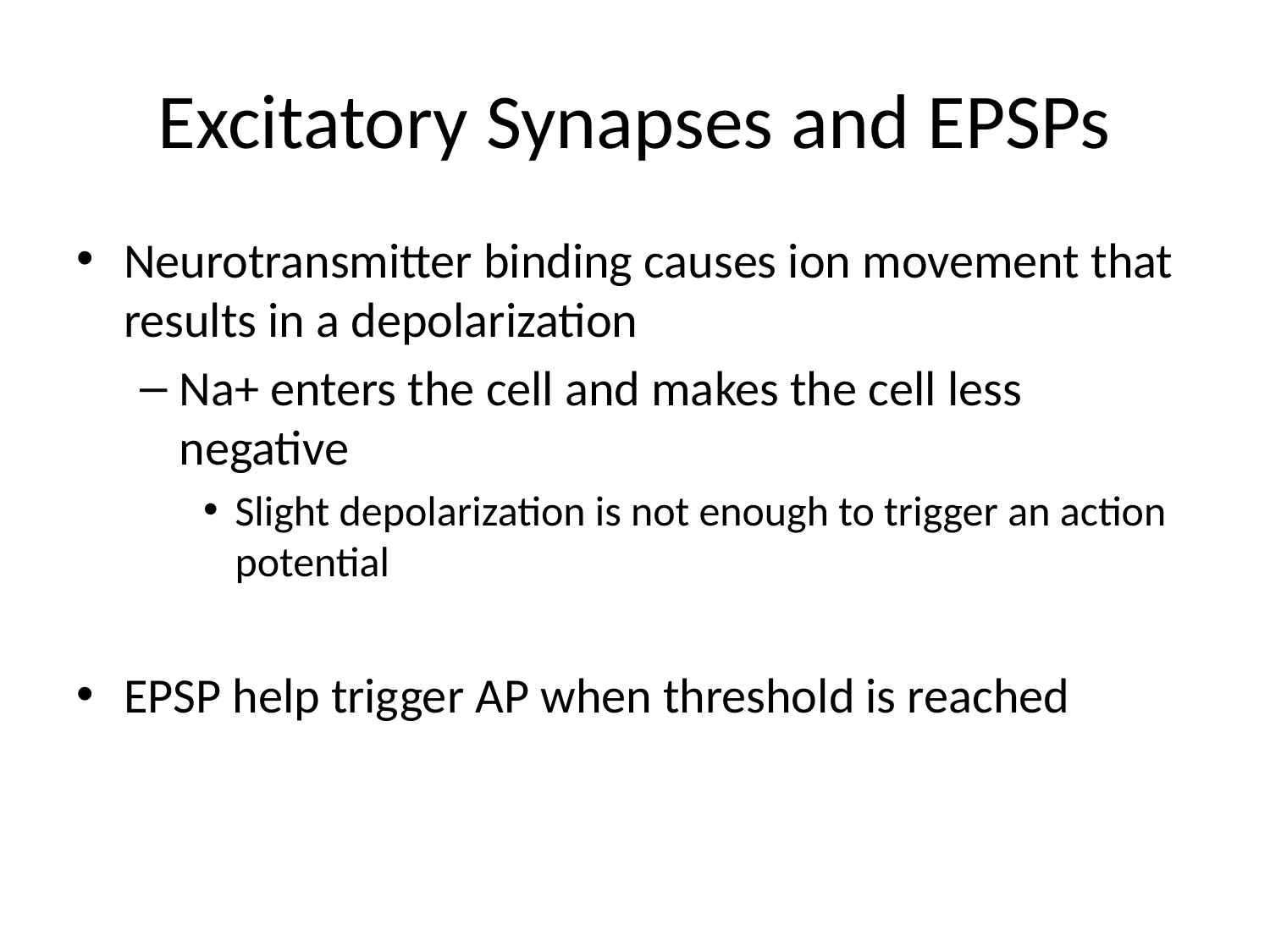

# Excitatory Synapses and EPSPs
Neurotransmitter binding causes ion movement that results in a depolarization
Na+ enters the cell and makes the cell less negative
Slight depolarization is not enough to trigger an action potential

EPSP help trigger AP when threshold is reached